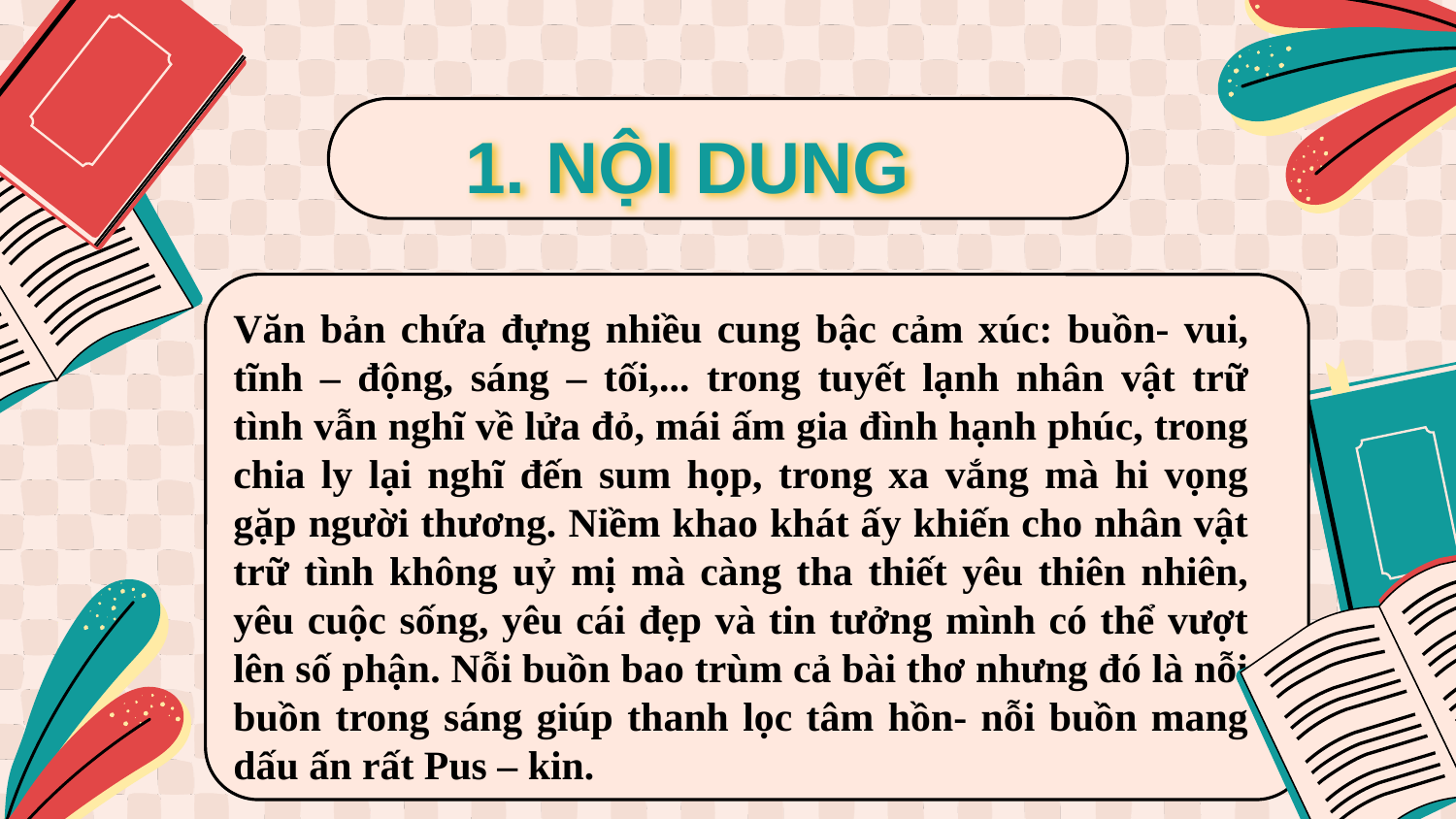

# 1. NỘI DUNG
Văn bản chứa đựng nhiều cung bậc cảm xúc: buồn- vui, tĩnh – động, sáng – tối,... trong tuyết lạnh nhân vật trữ tình vẫn nghĩ về lửa đỏ, mái ấm gia đình hạnh phúc, trong chia ly lại nghĩ đến sum họp, trong xa vắng mà hi vọng gặp người thương. Niềm khao khát ấy khiến cho nhân vật trữ tình không uỷ mị mà càng tha thiết yêu thiên nhiên, yêu cuộc sống, yêu cái đẹp và tin tưởng mình có thể vượt lên số phận. Nỗi buồn bao trùm cả bài thơ nhưng đó là nỗi buồn trong sáng giúp thanh lọc tâm hồn- nỗi buồn mang dấu ấn rất Pus – kin.